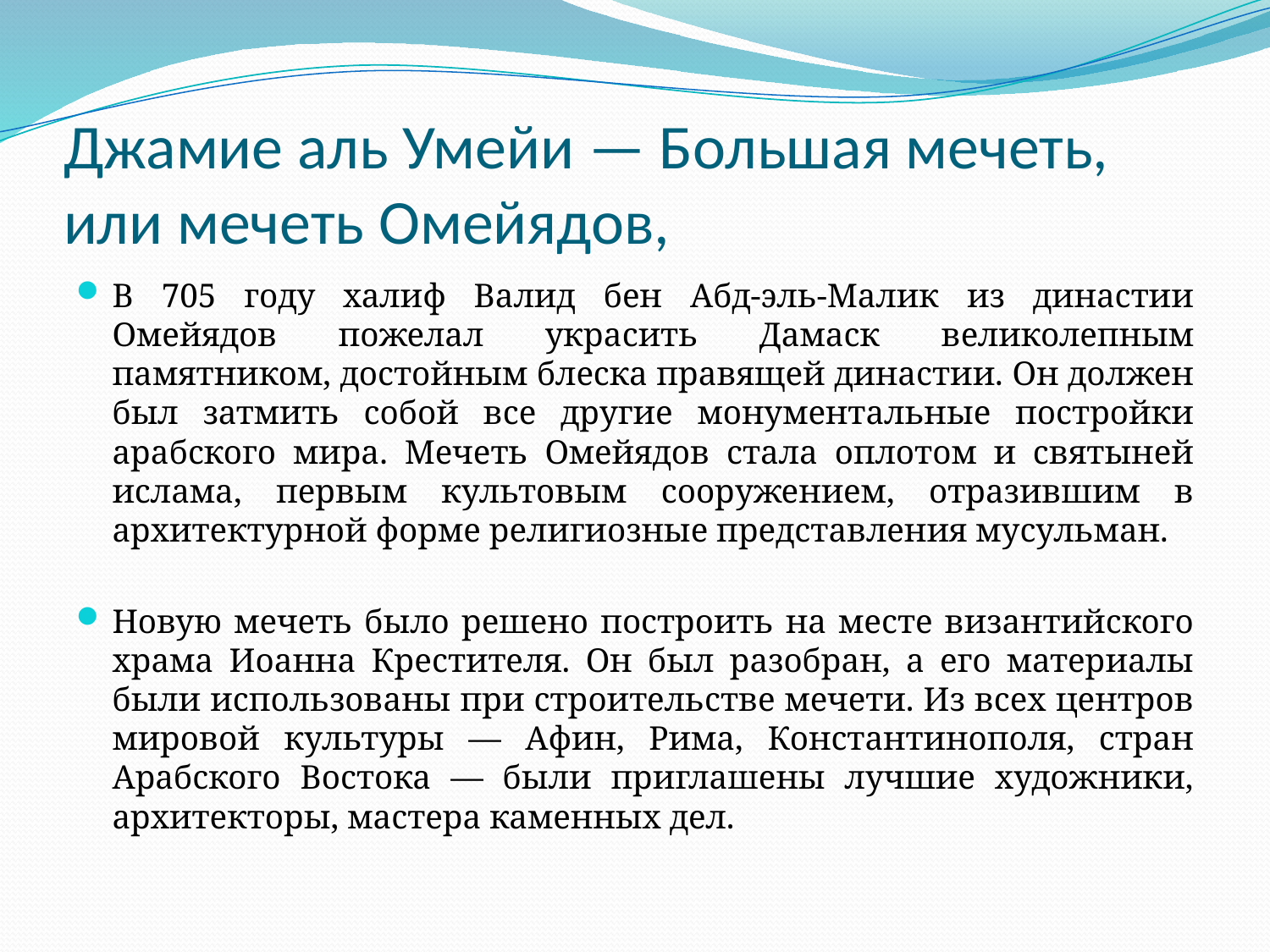

# Джамие аль Умейи — Большая мечеть, или мечеть Омейядов,
В 705 году халиф Валид бен Абд-эль-Малик из династии Омейядов пожелал украсить Дамаск великолепным памятником, достойным блеска правящей династии. Он должен был затмить собой все другие монументальные постройки арабского мира. Мечеть Омейядов стала оплотом и святыней ислама, первым культовым сооружением, отразившим в архитектурной форме религиозные представления мусульман.

Новую мечеть было решено построить на месте византийского храма Иоанна Крестителя. Он был разобран, а его материалы были использованы при строительстве мечети. Из всех центров мировой культуры — Афин, Рима, Константинополя, стран Арабского Востока — были приглашены лучшие художники, архитекторы, мастера каменных дел.